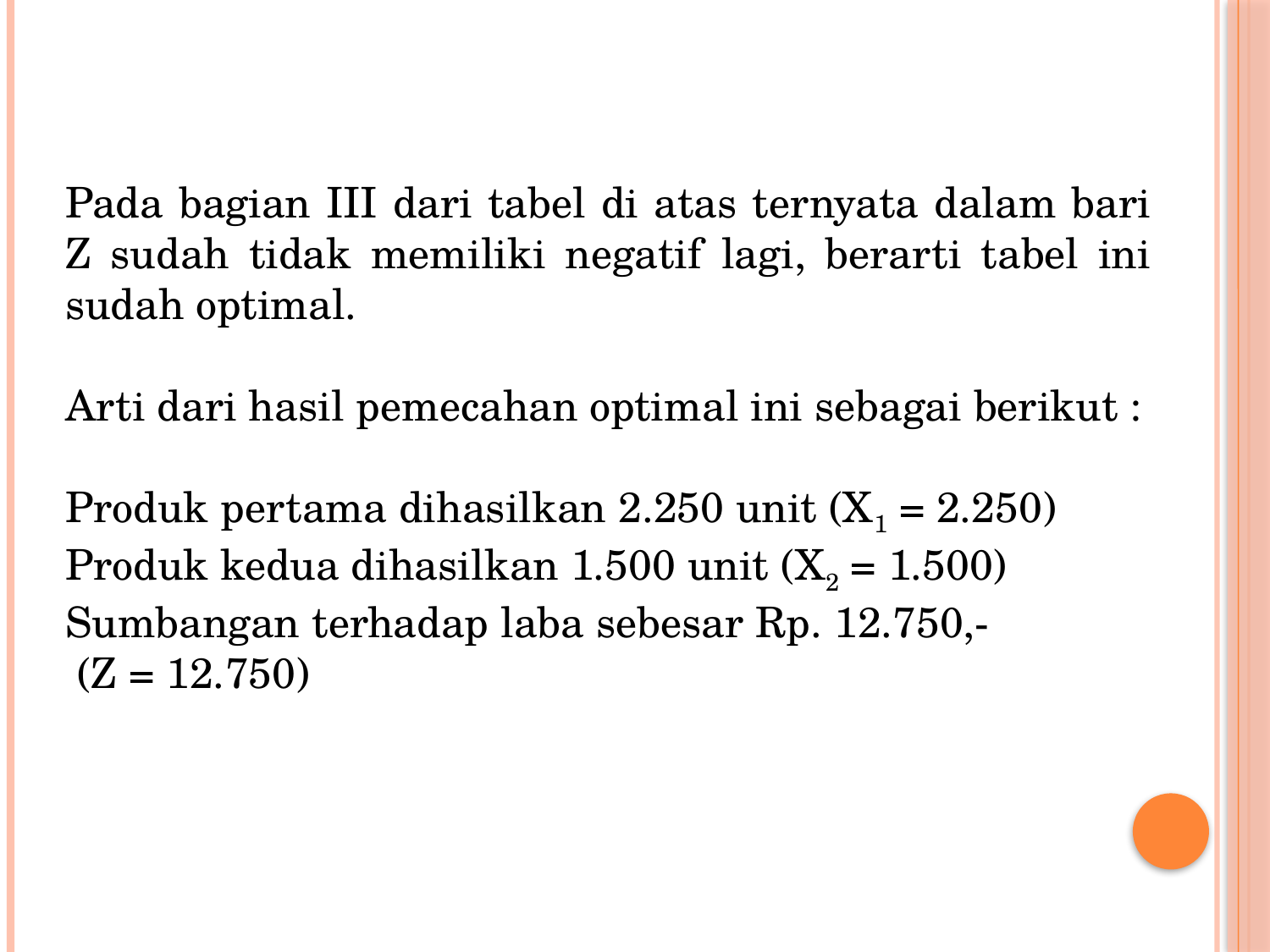

Pada bagian III dari tabel di atas ternyata dalam bari Z sudah tidak memiliki negatif lagi, berarti tabel ini sudah optimal.

Arti dari hasil pemecahan optimal ini sebagai berikut :

Produk pertama dihasilkan 2.250 unit (X1 = 2.250)
Produk kedua dihasilkan 1.500 unit (X2 = 1.500)
Sumbangan terhadap laba sebesar Rp. 12.750,-
 (Z = 12.750)